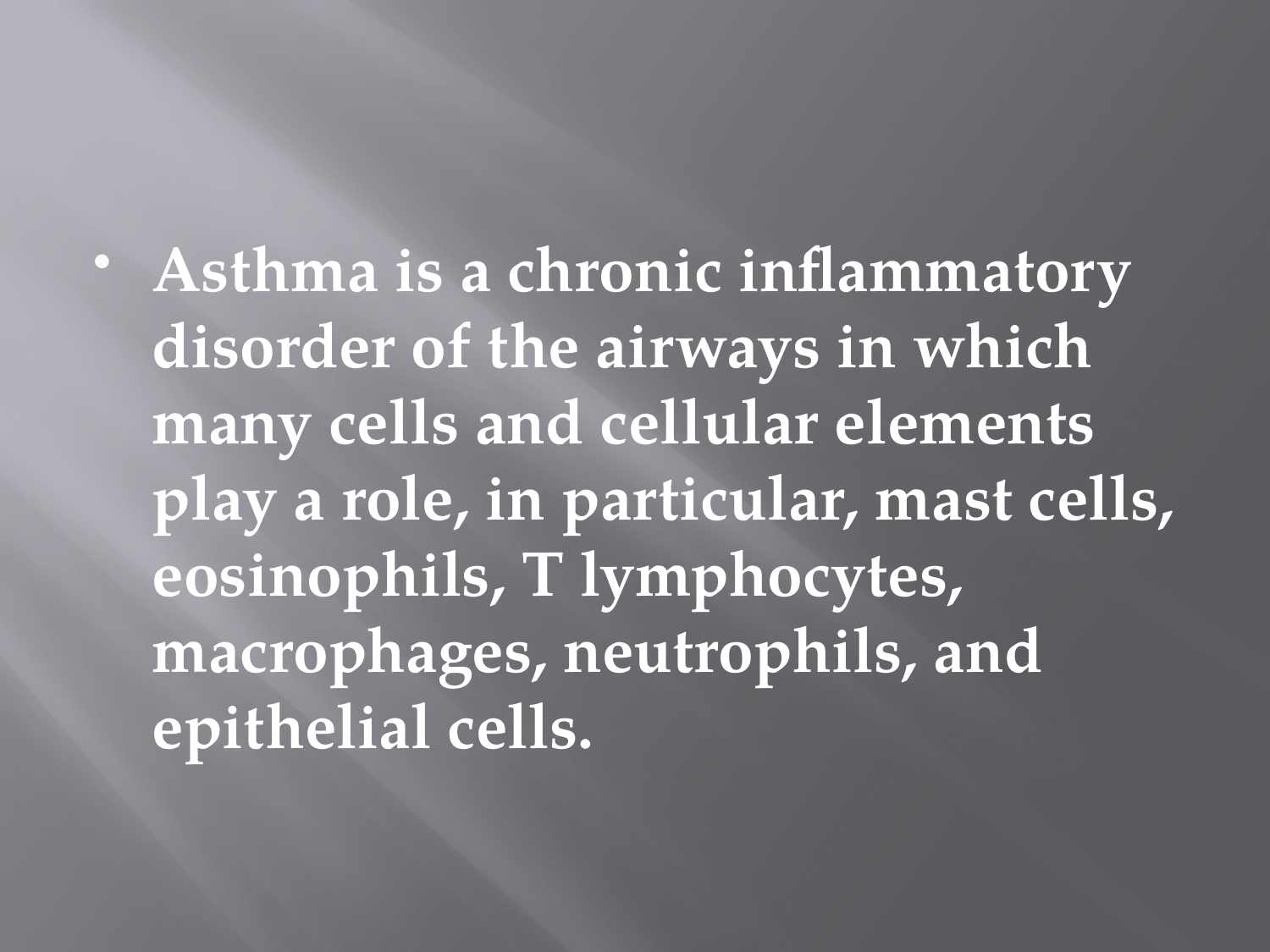

#
Asthma is a chronic inflammatory disorder of the airways in which many cells and cellular elements play a role, in particular, mast cells, eosinophils, T lymphocytes, macrophages, neutrophils, and epithelial cells.